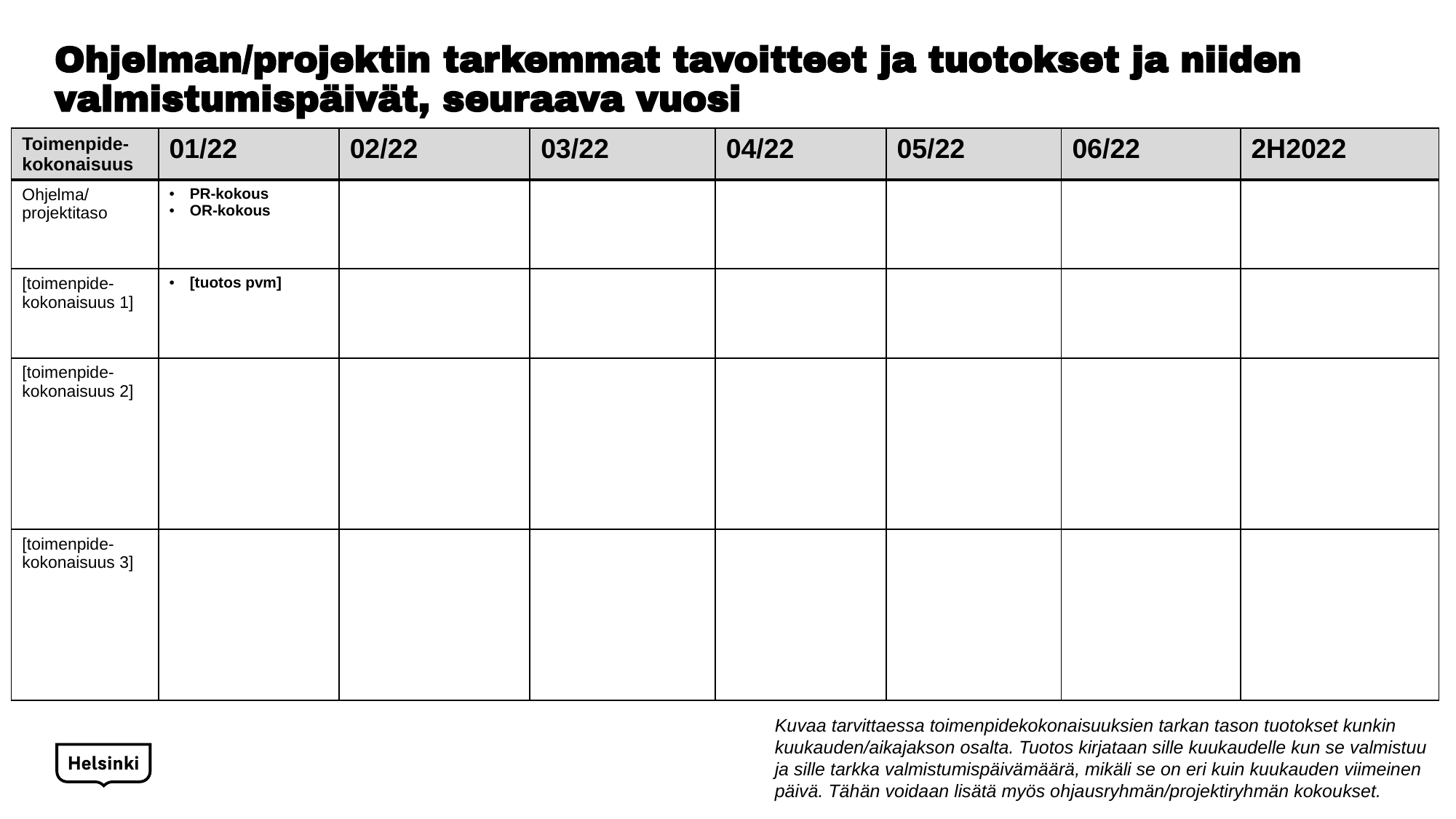

# Ohjelman/projektin tarkemmat tavoitteet ja tuotokset ja niiden valmistumispäivät, seuraava vuosi
| Toimenpide-kokonaisuus | 01/22 | 02/22 | 03/22 | 04/22 | 05/22 | 06/22 | 2H2022 |
| --- | --- | --- | --- | --- | --- | --- | --- |
| Ohjelma/projektitaso | PR-kokous OR-kokous |  |  |  |  |  |  |
| [toimenpide-kokonaisuus 1] | [tuotos pvm] |  |  |  |  |  |  |
| [toimenpide-kokonaisuus 2] |  |  |  |  |  |  |  |
| [toimenpide-kokonaisuus 3] |  |  |  |  |  |  |  |
Kuvaa tarvittaessa toimenpidekokonaisuuksien tarkan tason tuotokset kunkin kuukauden/aikajakson osalta. Tuotos kirjataan sille kuukaudelle kun se valmistuu ja sille tarkka valmistumispäivämäärä, mikäli se on eri kuin kuukauden viimeinen päivä. Tähän voidaan lisätä myös ohjausryhmän/projektiryhmän kokoukset.